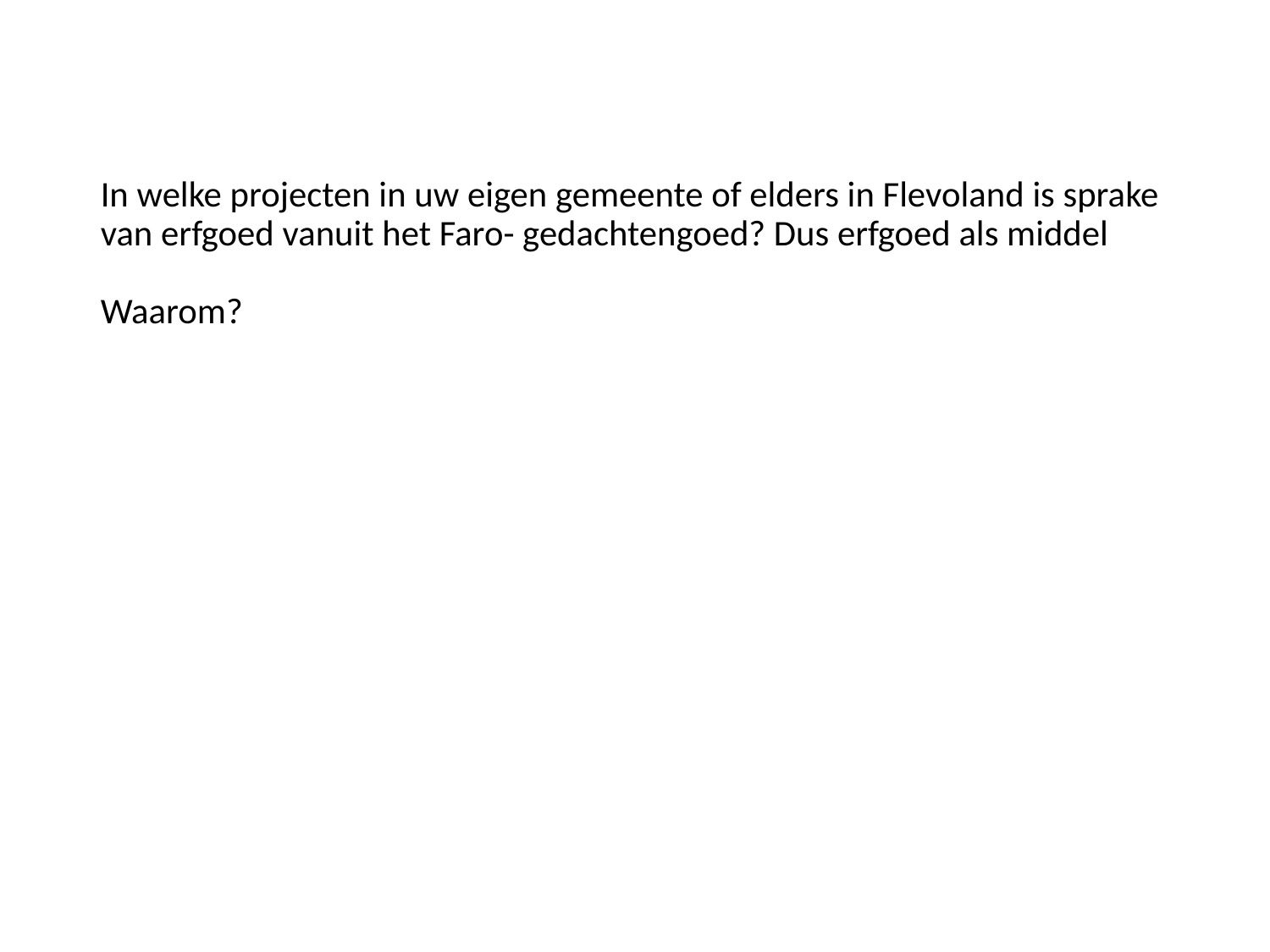

# In welke projecten in uw eigen gemeente of elders in Flevoland is sprake van erfgoed vanuit het Faro- gedachtengoed? Dus erfgoed als middel Waarom?